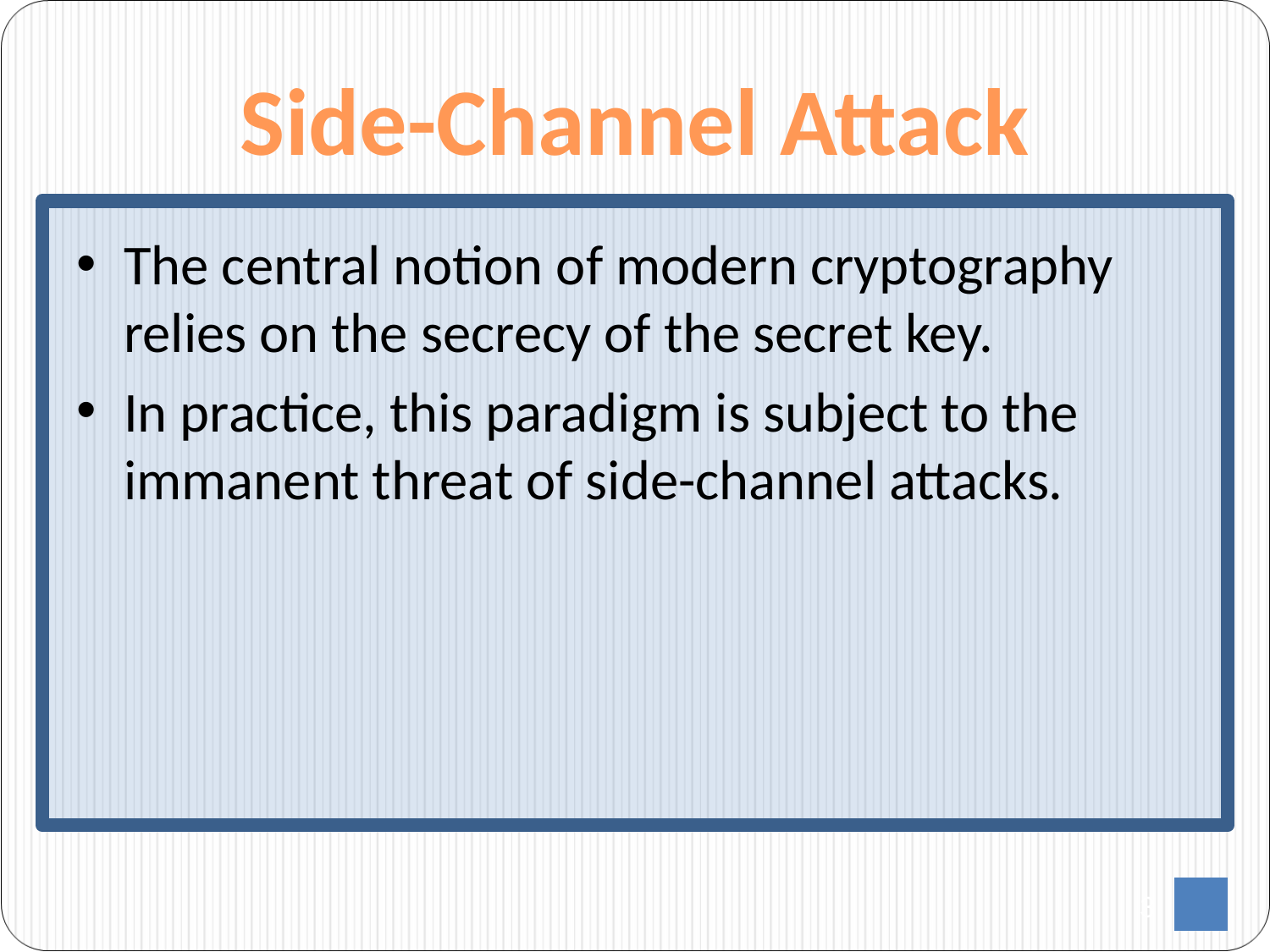

# Side-Channel Attack

The central notion of modern cryptography relies on the secrecy of the secret key.
In practice, this paradigm is subject to the immanent threat of side-channel attacks.